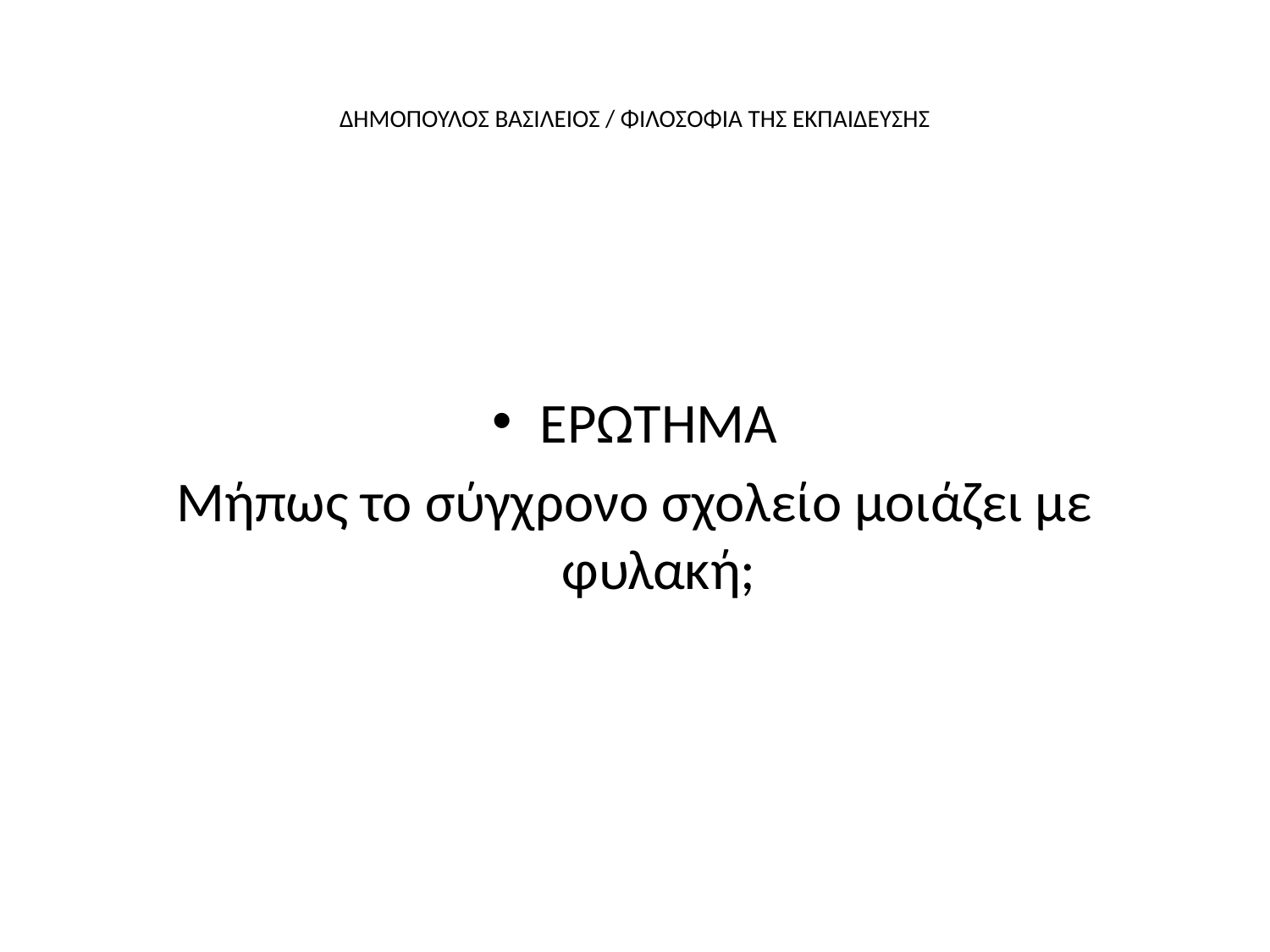

# ΔΗΜΟΠΟΥΛΟΣ ΒΑΣΙΛΕΙΟΣ / ΦΙΛΟΣΟΦΙΑ ΤΗΣ ΕΚΠΑΙΔΕΥΣΗΣ

ΕΡΩΤΗΜΑ
Μήπως το σύγχρονο σχολείο μοιάζει με φυλακή;